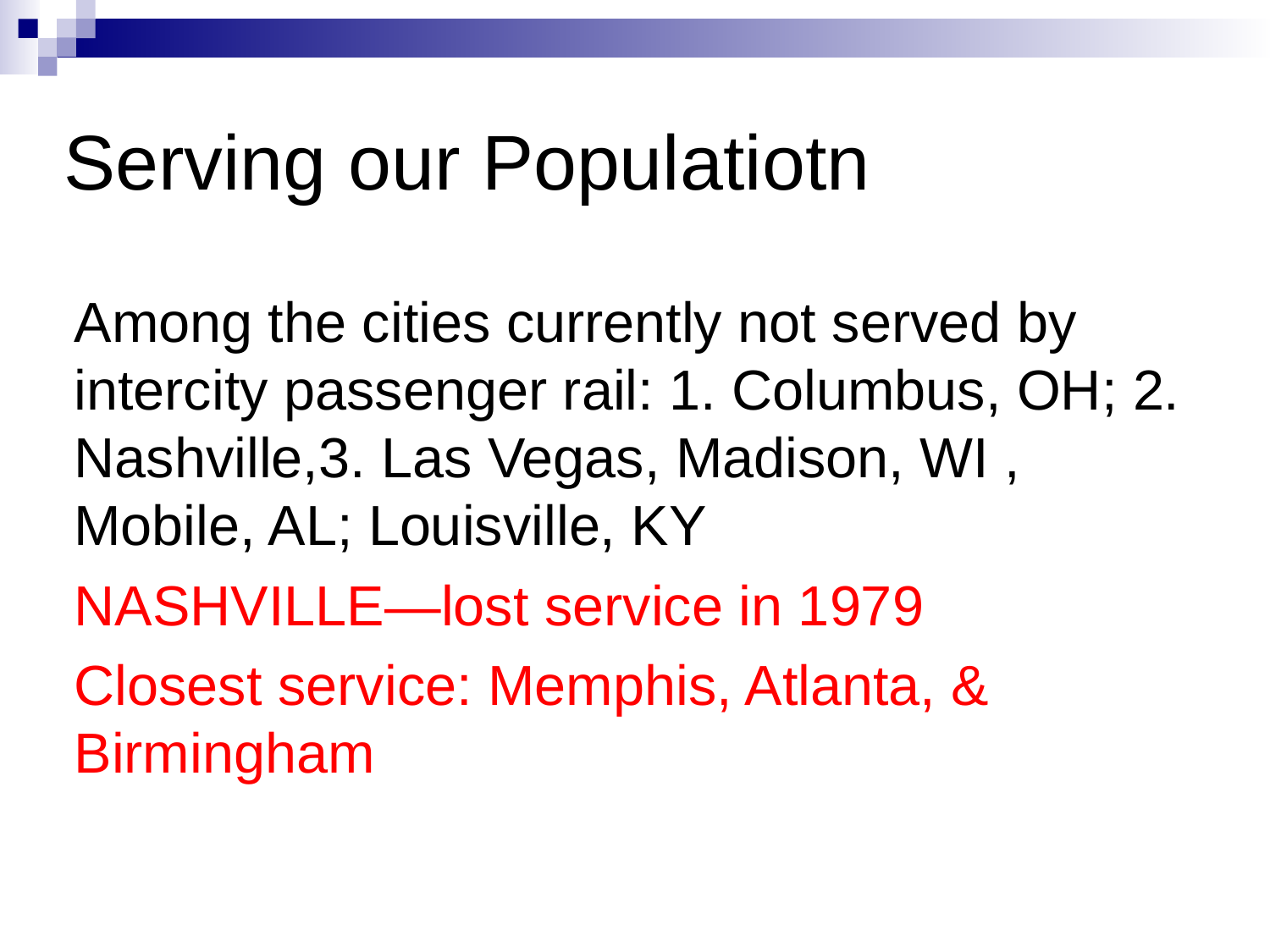

Serving our Populatiotn
Among the cities currently not served by intercity passenger rail: 1. Columbus, OH; 2. Nashville,3. Las Vegas, Madison, WI , Mobile, AL; Louisville, KY
NASHVILLE—lost service in 1979
Closest service: Memphis, Atlanta, & Birmingham